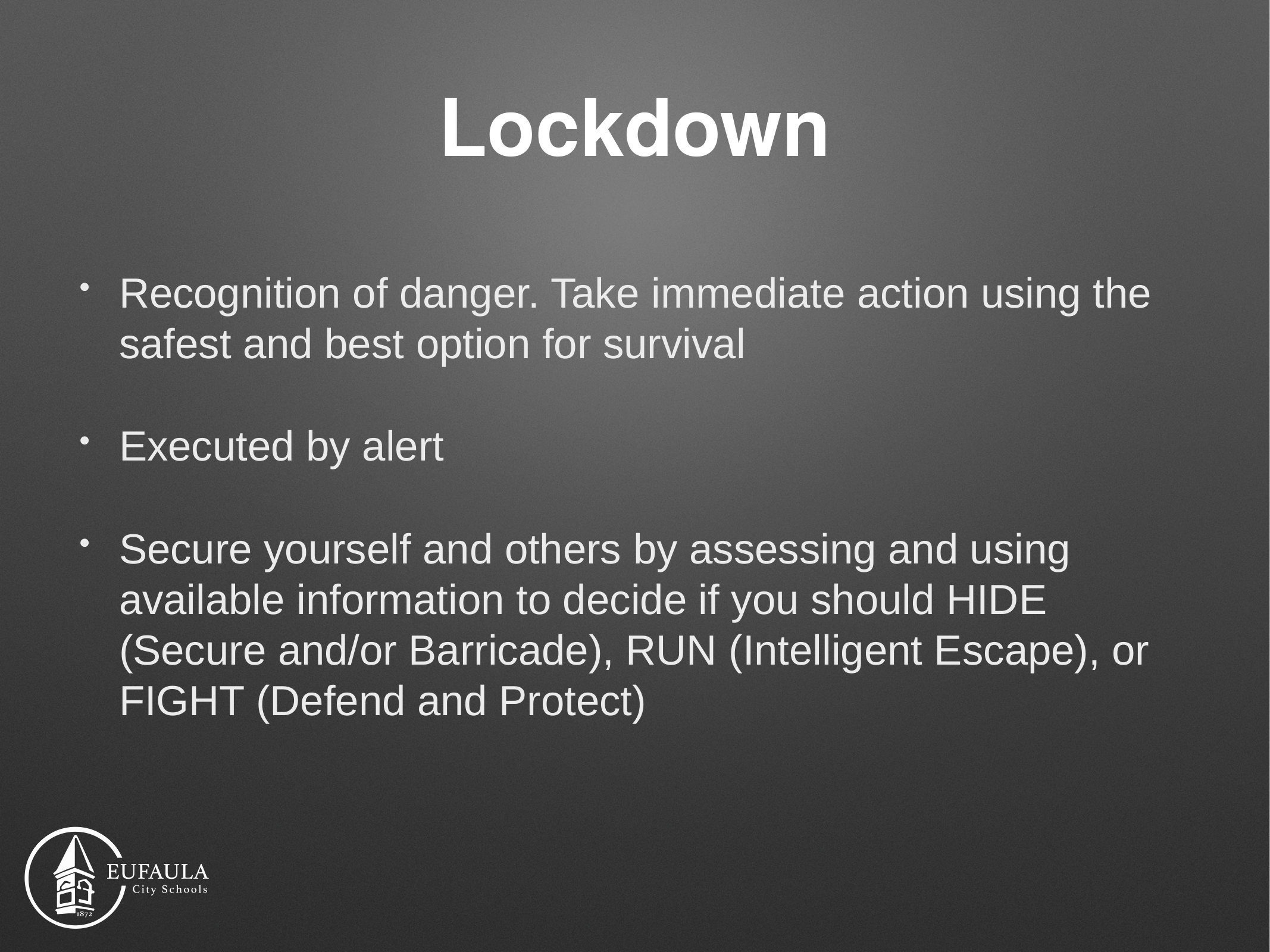

# Lockdown
Recognition of danger. Take immediate action using the safest and best option for survival
Executed by alert
Secure yourself and others by assessing and using available information to decide if you should HIDE (Secure and/or Barricade), RUN (Intelligent Escape), or FIGHT (Defend and Protect)